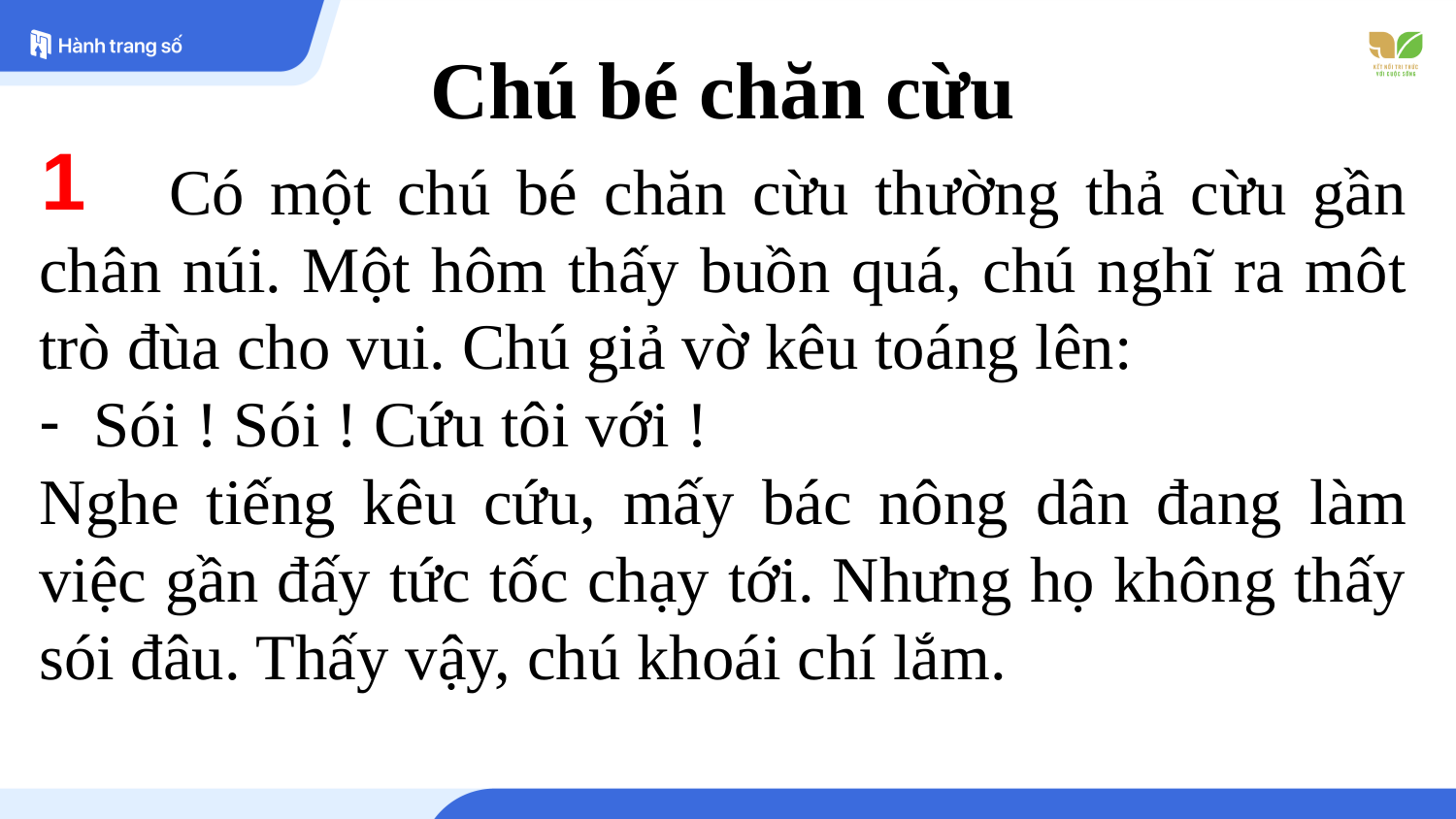

Chú bé chăn cừu
1
     Có một chú bé chăn cừu thường thả cừu gần chân núi. Một hôm thấy buồn quá, chú nghĩ ra môt trò đùa cho vui. Chú giả vờ kêu toáng lên:
Sói ! Sói ! Cứu tôi với !
Nghe tiếng kêu cứu, mấy bác nông dân đang làm việc gần đấy tức tốc chạy tới. Nhưng họ không thấy sói đâu. Thấy vậy, chú khoái chí lắm.